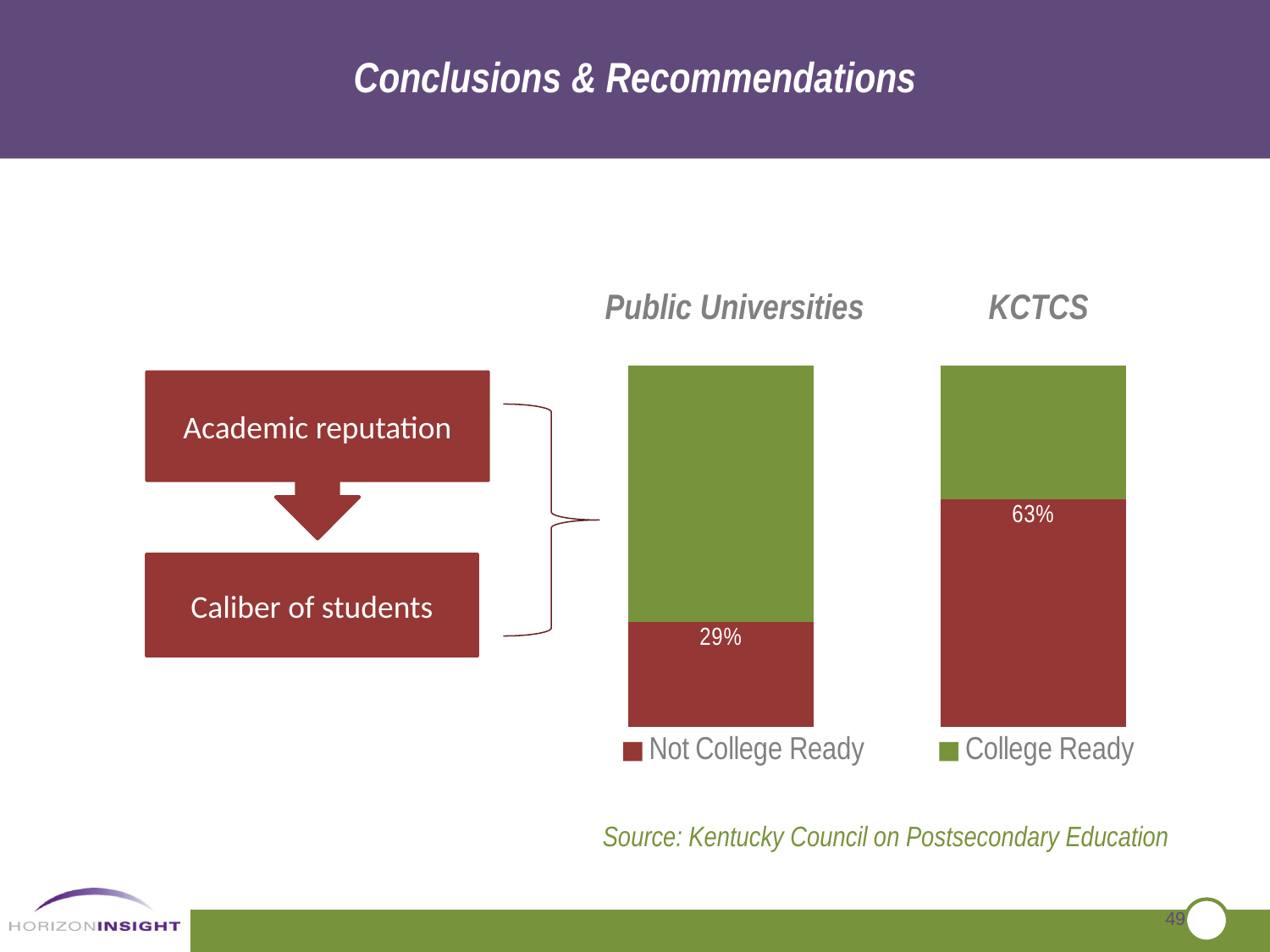

Conclusions & Recommendations
Public Universities
KCTCS

### Chart

| Category | Not College Ready | College Ready |
|---|---|---|
|  | 0.2900000000000003 | 0.7100000000000006 |
|  | 0.6300000000000081 | 0.3700000000000004 |
Academic reputation

Caliber of students
Source: Kentucky Council on Postsecondary Education